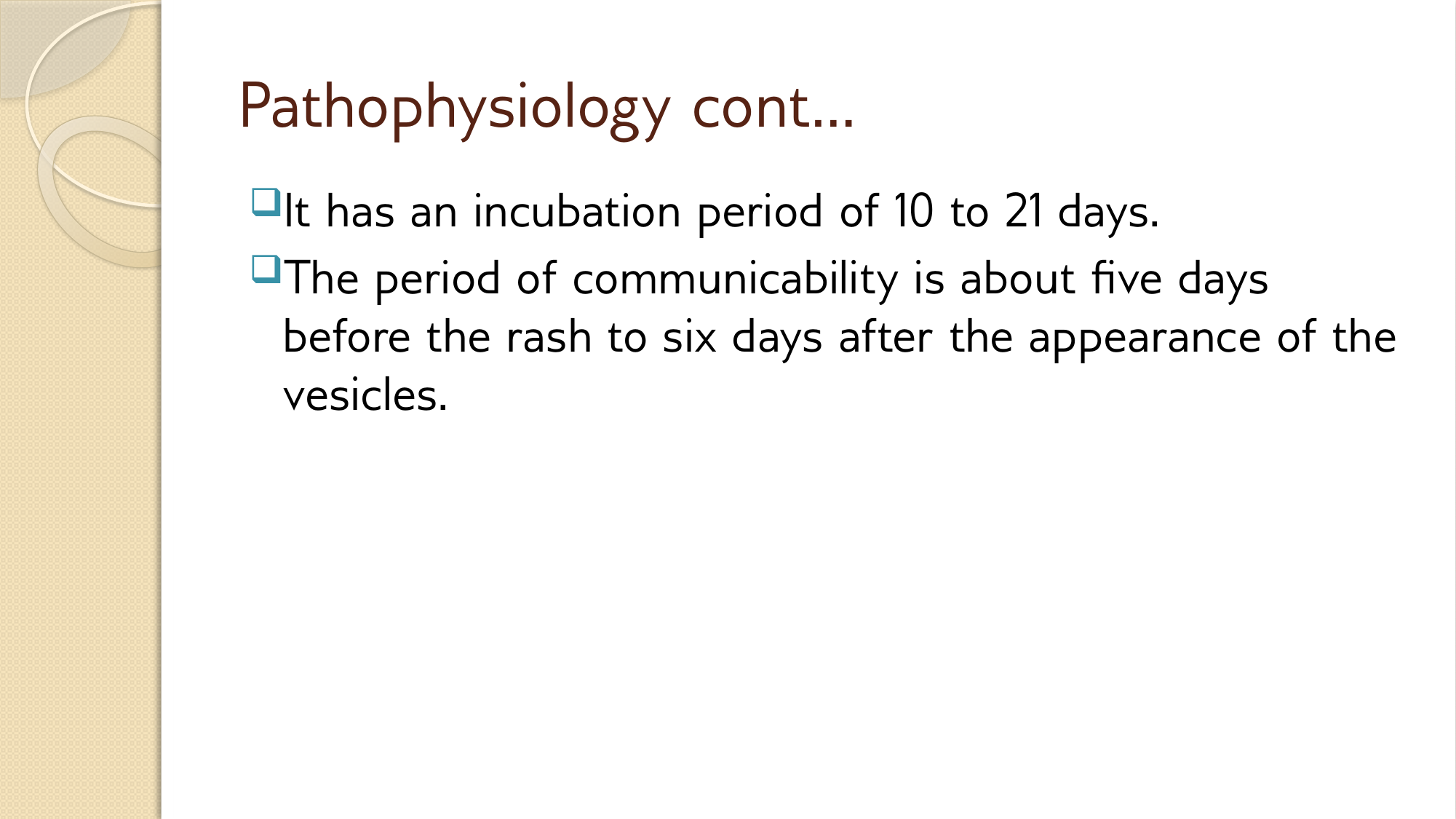

# Pathophysiology cont…
It has an incubation period of 10 to 21 days.
The period of communicability is about five days before the rash to six days after the appearance of the vesicles.